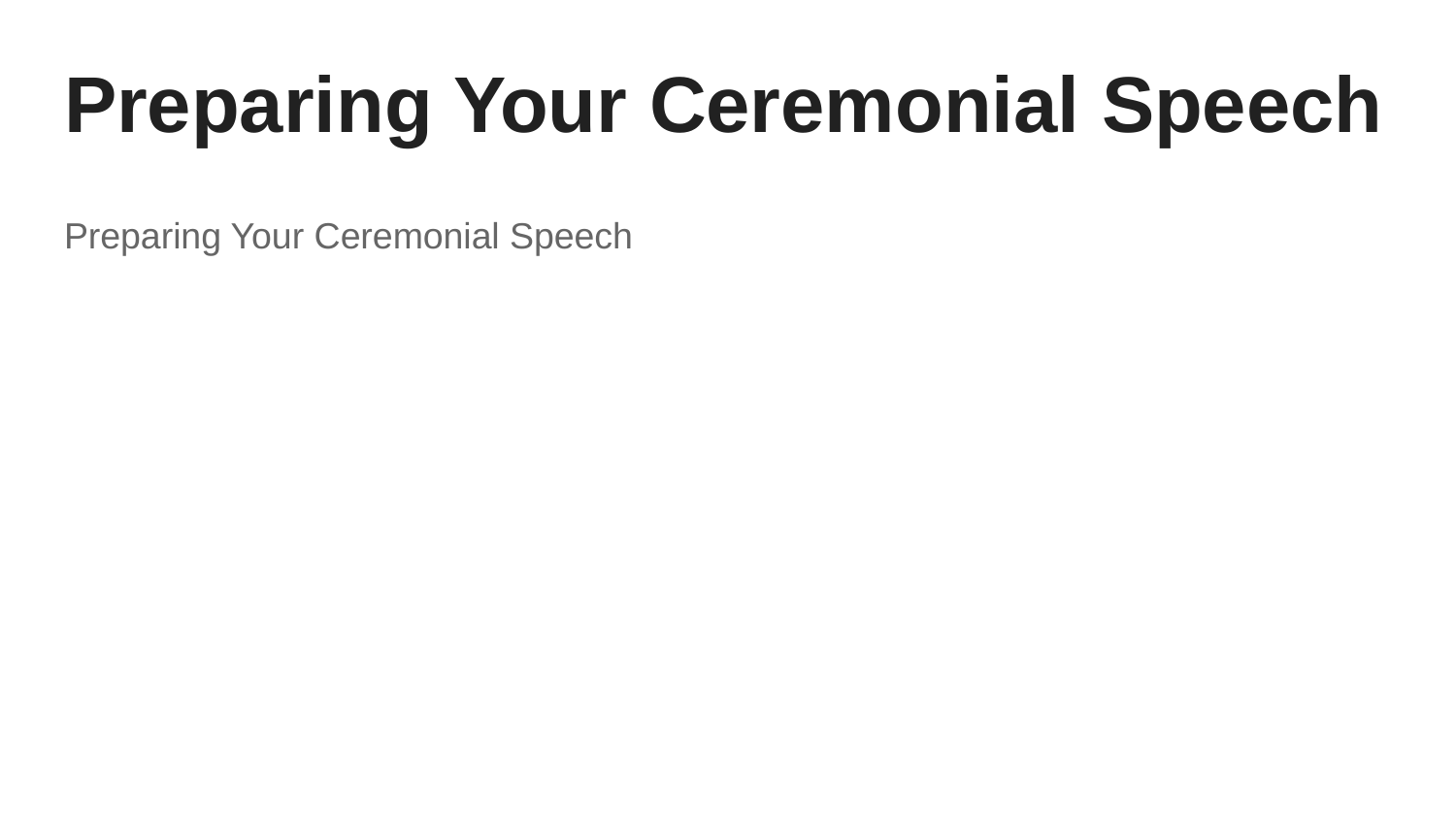

# Preparing Your Ceremonial Speech
Preparing Your Ceremonial Speech